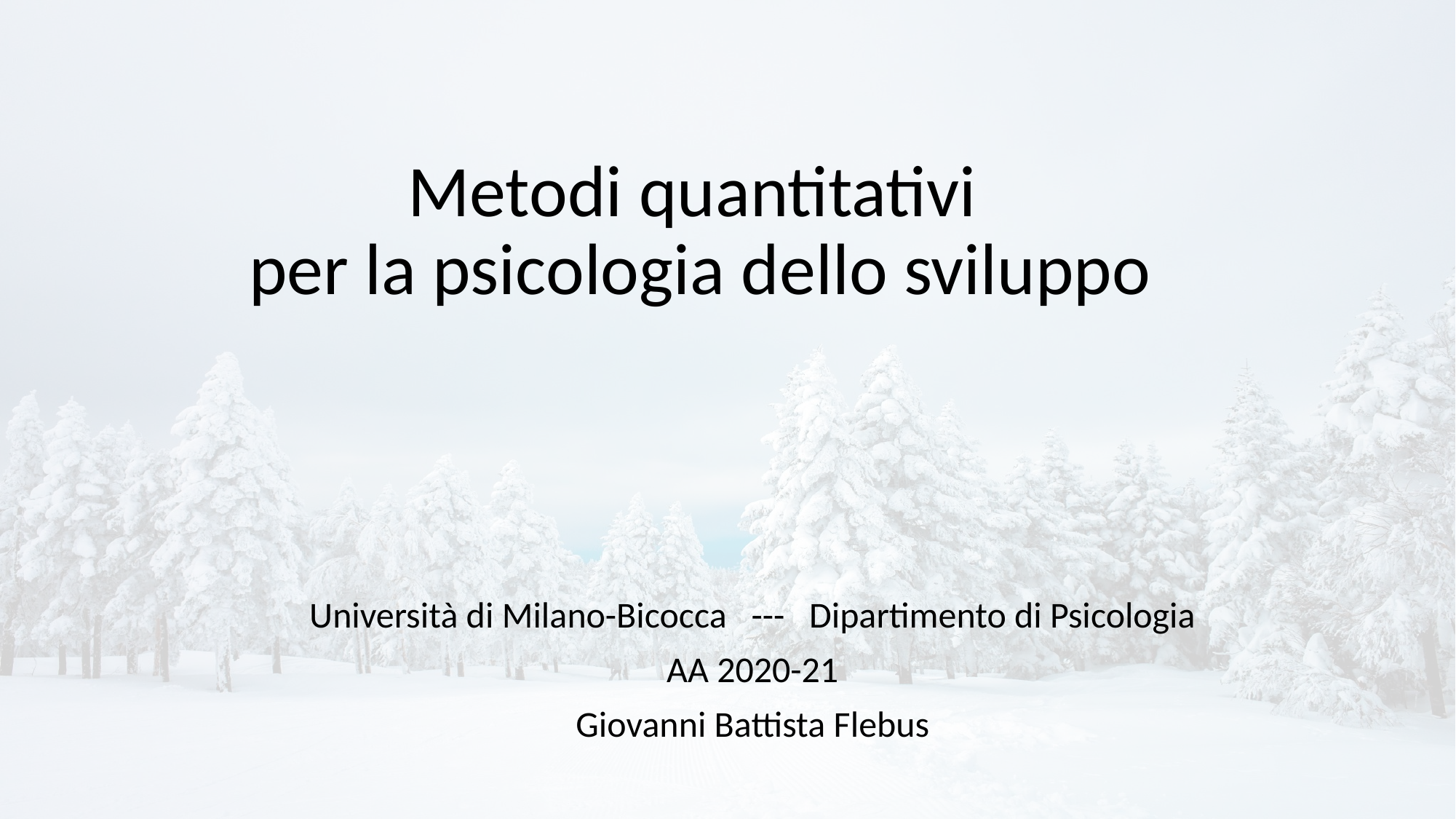

# Metodi quantitativi per la psicologia dello sviluppo

Università di Milano-Bicocca   ---   Dipartimento di Psicologia
AA 2020-21
Giovanni Battista Flebus